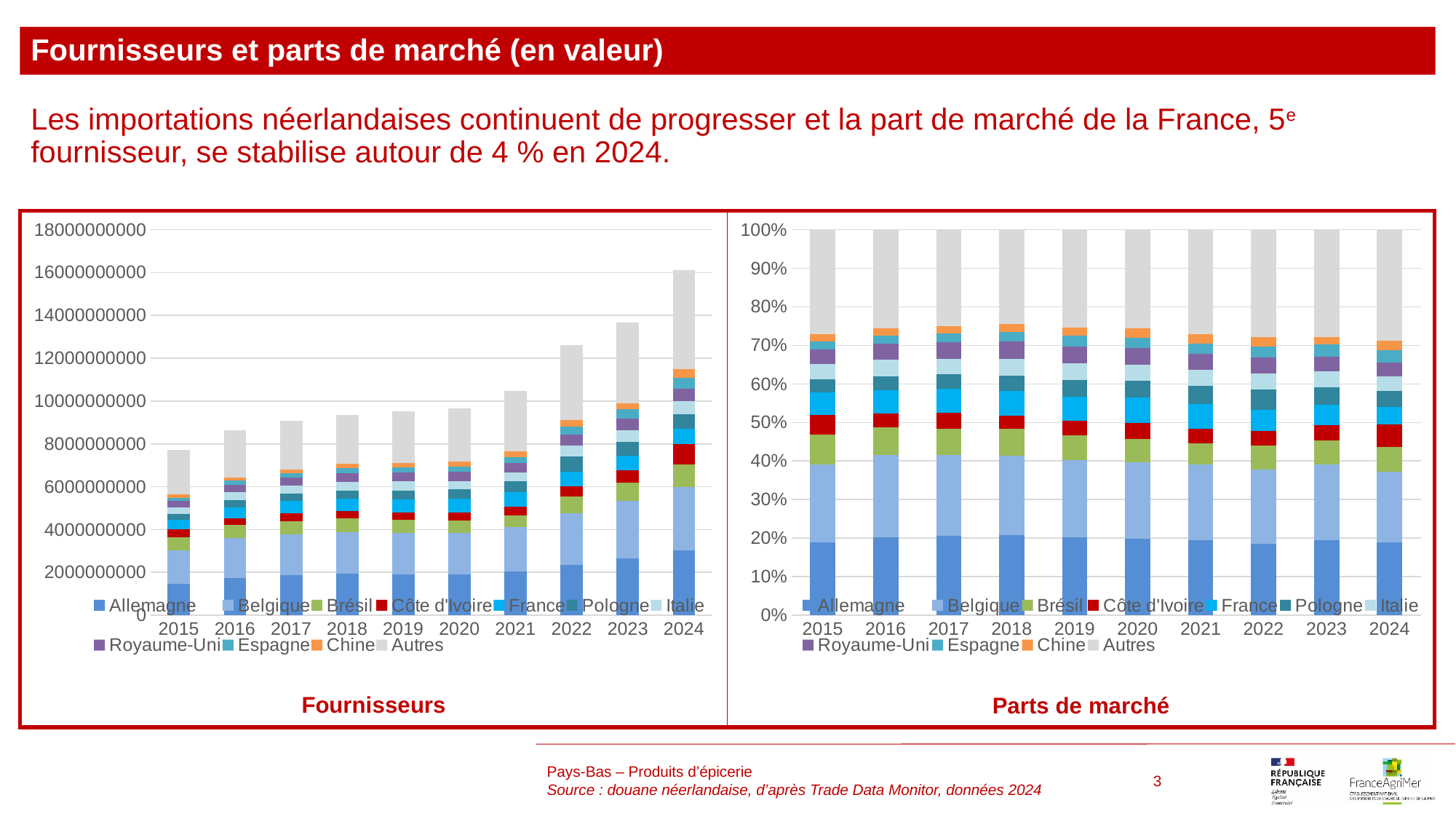

Fournisseurs et parts de marché (en valeur)
Les importations néerlandaises continuent de progresser et la part de marché de la France, 5e fournisseur, se stabilise autour de 4 % en 2024.

### Chart

| Category | Allemagne | Belgique | Brésil | Côte d'Ivoire | France | Pologne | Italie | Royaume-Uni | Espagne | Chine | Autres |
|---|---|---|---|---|---|---|---|---|---|---|---|
| 2015 | 1463603935.0 | 1555297186.0 | 606653339.0 | 386267038.0 | 454136430.0 | 264756547.0 | 300968798.0 | 297174998.0 | 159258503.0 | 150045584.0 | 2090845178.0 |
| 2016 | 1752263513.0 | 1846198113.0 | 611297605.0 | 321432391.0 | 516007675.0 | 314269192.0 | 374470162.0 | 353668406.0 | 190175313.0 | 150150525.0 | 2219019297.0 |
| 2017 | 1865413192.0 | 1906256042.0 | 615225072.0 | 382101678.0 | 564222884.0 | 346700487.0 | 366787486.0 | 380465741.0 | 208049666.0 | 166959660.0 | 2278026037.0 |
| 2018 | 1944530431.0 | 1931170567.0 | 644932543.0 | 332120953.0 | 587332949.0 | 381233480.0 | 399561631.0 | 420420279.0 | 231742593.0 | 191566344.0 | 2292903144.0 |
| 2019 | 1923201685.0 | 1924150158.0 | 599514867.0 | 358659325.0 | 606229615.0 | 411567422.0 | 420727807.0 | 409246499.0 | 265537360.0 | 200353244.0 | 2420369425.0 |
| 2020 | 1922434374.0 | 1906095538.0 | 586711897.0 | 397240470.0 | 634806749.0 | 427039393.0 | 393959254.0 | 416877829.0 | 256542852.0 | 226526376.0 | 2474313810.0 |
| 2021 | 2034862436.0 | 2074158791.0 | 565582554.0 | 387949771.0 | 677430968.0 | 500362016.0 | 438138474.0 | 422166947.0 | 285946815.0 | 252666207.0 | 2844182069.0 |
| 2022 | 2344177713.0 | 2417020288.0 | 782873187.0 | 477263695.0 | 693529595.0 | 682433508.0 | 513790838.0 | 518290199.0 | 369416154.0 | 312272265.0 | 3507625086.0 |
| 2023 | 2663919176.0 | 2678265223.0 | 853521991.0 | 557936236.0 | 704405655.0 | 625313287.0 | 569760119.0 | 532082347.0 | 427338867.0 | 270403392.0 | 3799195444.0 |
| 2024 | 3041658239.0 | 2941198535.0 | 1042211757.0 | 960416044.0 | 716778841.0 | 669229637.0 | 624659535.0 | 569510520.0 | 513943705.0 | 407287397.0 | 4627615190.0 |

### Chart

| Category | Allemagne | Belgique | Brésil | Côte d'Ivoire | France | Pologne | Italie | Royaume-Uni | Espagne | Chine | Autres |
|---|---|---|---|---|---|---|---|---|---|---|---|
| 2015 | 0.1893650547218201 | 0.20122857672938876 | 0.078490457691281 | 0.04997627912779926 | 0.058757405512251525 | 0.03425492157522461 | 0.03894016102302323 | 0.03844930886867749 | 0.02060529793226482 | 0.019413305434251554 | 0.2705192313840176 |
| 2016 | 0.20259835805553264 | 0.2134591649966193 | 0.0706788049499719 | 0.03716431584594889 | 0.05966129347752556 | 0.03633610002963004 | 0.04329659289206995 | 0.04089147426749934 | 0.021988248839657824 | 0.01736054514659988 | 0.2565651014989447 |
| 2017 | 0.2054372766900329 | 0.2099352849126849 | 0.06775451352287284 | 0.042080718890408625 | 0.06213766109956637 | 0.03818199859518746 | 0.04039417249270936 | 0.04190055374332069 | 0.02291243408302804 | 0.018387206659946156 | 0.25087817931024264 |
| 2018 | 0.20780414980592143 | 0.20637643484924934 | 0.06892134812792028 | 0.03549243106234391 | 0.06276591107765986 | 0.040740889381819474 | 0.04269954519679219 | 0.044928625053110974 | 0.024765399267842405 | 0.020471925052814293 | 0.24503334112452582 |
| 2019 | 0.2016028210689083 | 0.2017022463314791 | 0.06284514484498872 | 0.037597061341317635 | 0.06354902949220231 | 0.04314324076481759 | 0.04410349338547673 | 0.042899946144220526 | 0.027835396200367978 | 0.021002362630889296 | 0.2537192577953318 |
| 2020 | 0.1993699451578037 | 0.19767549312275995 | 0.060846143988226964 | 0.041196626417771366 | 0.06583391789369537 | 0.0442869840001268 | 0.04085634127575647 | 0.04323315845227093 | 0.026605295361758107 | 0.023492376005505206 | 0.25660371832432516 |
| 2021 | 0.19410241943161288 | 0.19785083870821876 | 0.05395005587478978 | 0.03700593604600806 | 0.06461910523306723 | 0.04772876838209981 | 0.0417933597598117 | 0.04026986019646465 | 0.027276029886997146 | 0.024101443527413332 | 0.27130218295351666 |
| 2022 | 0.18577025375635653 | 0.1915428466647238 | 0.06204075305447525 | 0.037821960868052305 | 0.054960495587090825 | 0.0540811582884461 | 0.04071664610734701 | 0.04107320927663069 | 0.029275311461967338 | 0.024746800376274292 | 0.2779705645586359 |
| 2023 | 0.19470045166949873 | 0.1957489751591513 | 0.06238219186780231 | 0.04077842831368997 | 0.051483581192197966 | 0.04570288036915986 | 0.04164261195008844 | 0.03888881998357857 | 0.031233331390243292 | 0.01976323569787033 | 0.27767549240671924 |
| 2024 | 0.18875276705600483 | 0.18251865210367496 | 0.06467536374393129 | 0.05959945910608982 | 0.0444803390043013 | 0.04152963148850191 | 0.038763794757536954 | 0.03534147431134329 | 0.03189322692008235 | 0.025274576277202705 | 0.2871707152313306 |
Pays-Bas – Produits d’épicerie
Source : douane néerlandaise, d’après Trade Data Monitor, données 2024
3